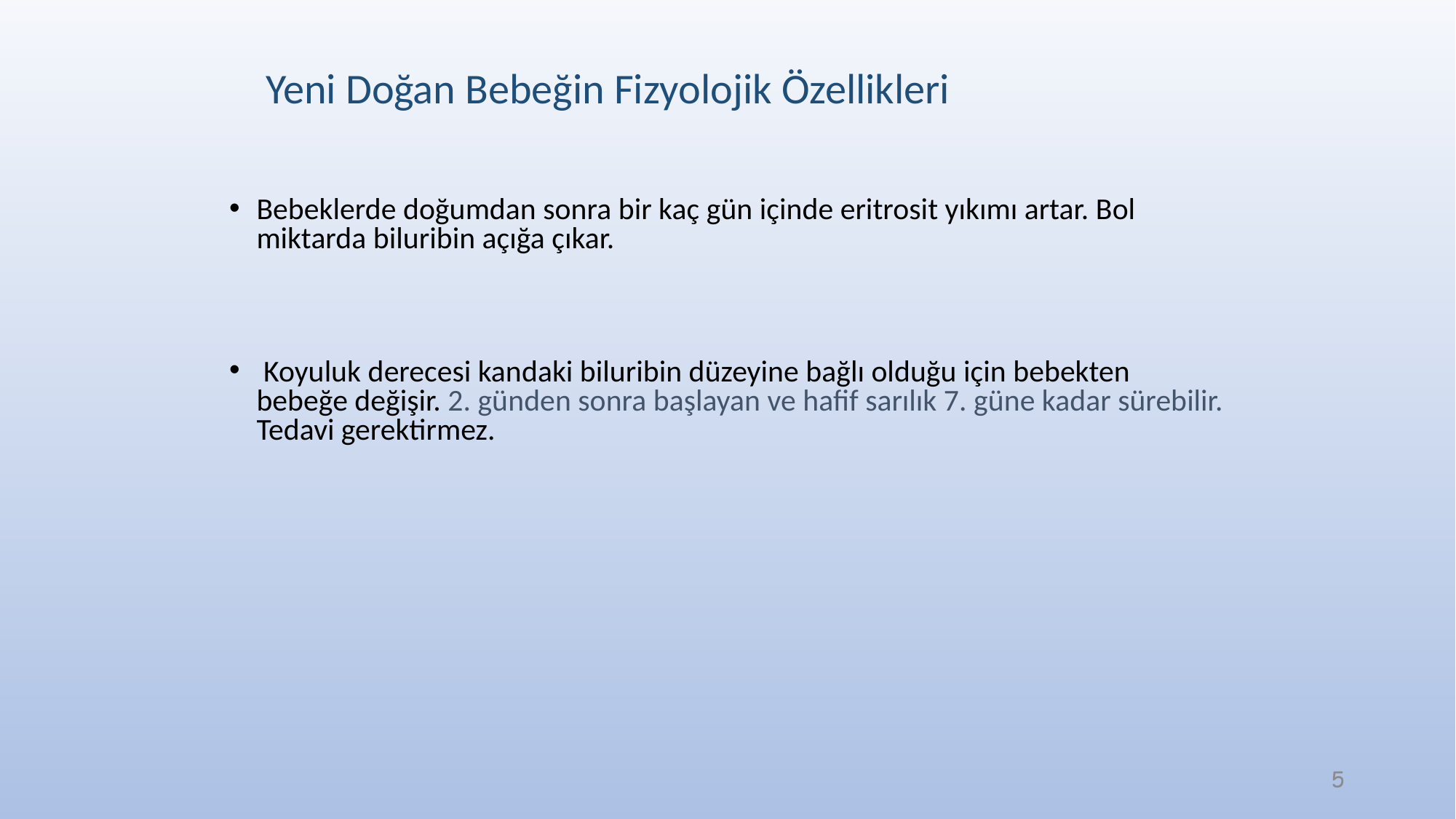

# Yeni Doğan Bebeğin Fizyolojik Özellikleri
Bebeklerde doğumdan sonra bir kaç gün içinde eritrosit yıkımı artar. Bol miktarda biluribin açığa çıkar.

 Koyuluk derecesi kandaki biluribin düzeyine bağlı olduğu için bebekten bebeğe değişir. 2. günden sonra başlayan ve hafif sarılık 7. güne kadar sürebilir. Tedavi gerektirmez.
5